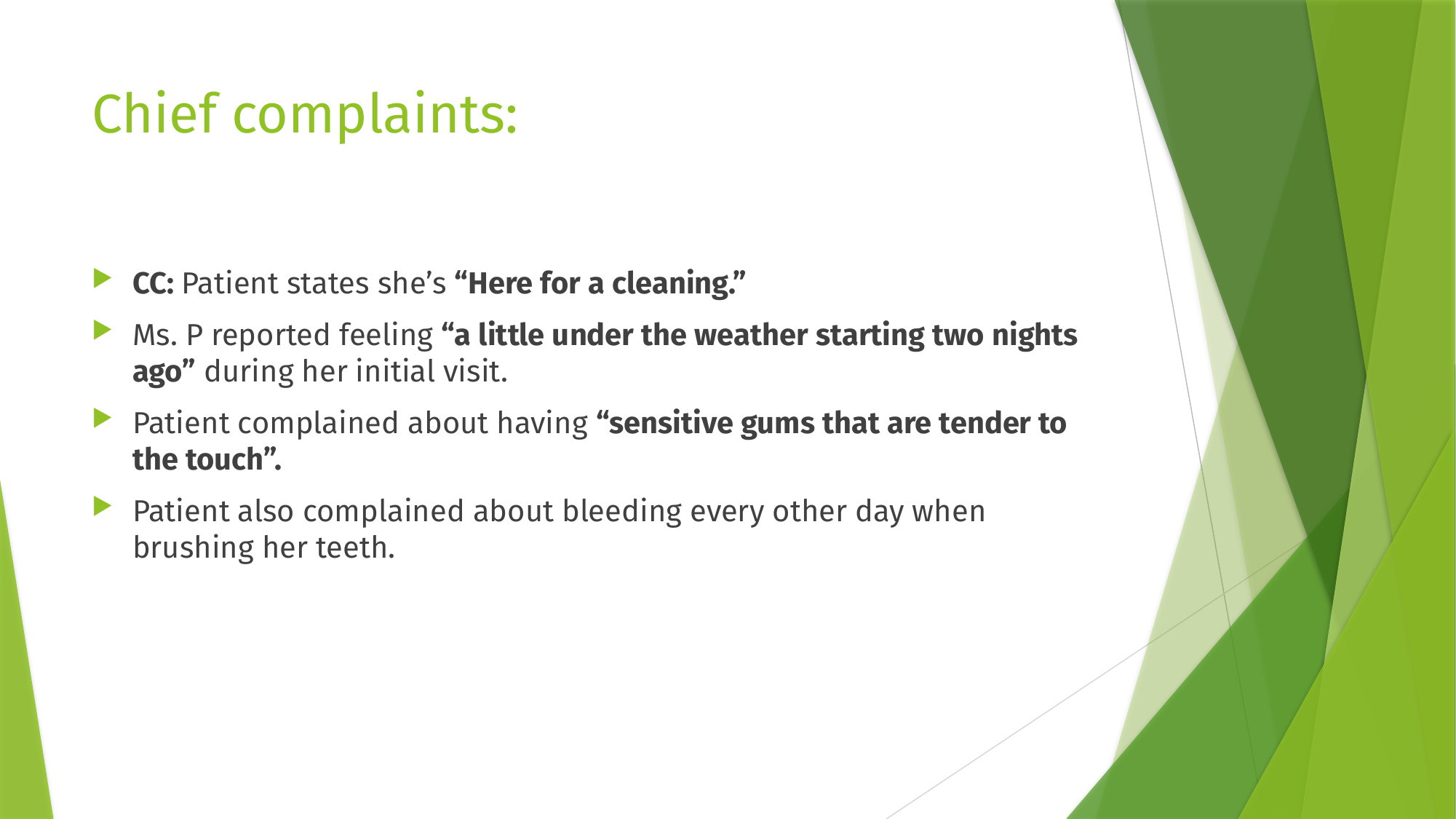

# Chief complaints:
CC: Patient states she’s “Here for a cleaning.”
Ms. P reported feeling “a little under the weather starting two nights ago” during her initial visit.
Patient complained about having “sensitive gums that are tender to the touch”.
Patient also complained about bleeding every other day when brushing her teeth.